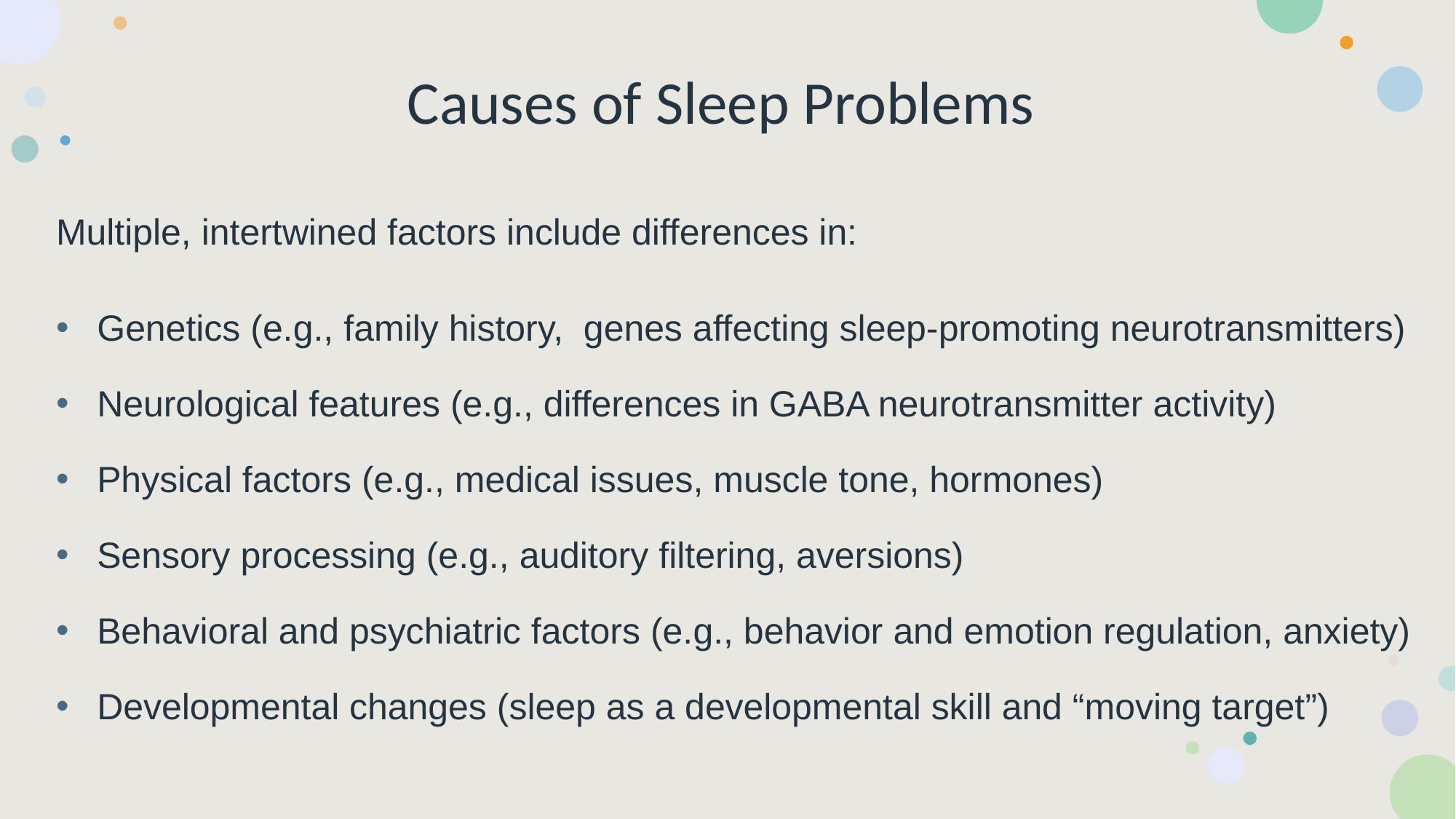

# Causes of Sleep Problems
Multiple, intertwined factors include differences in:

Genetics (e.g., family history,  genes affecting sleep-promoting neurotransmitters)
Neurological features (e.g., differences in GABA neurotransmitter activity)
Physical factors (e.g., medical issues, muscle tone, hormones)
Sensory processing (e.g., auditory filtering, aversions)
Behavioral and psychiatric factors (e.g., behavior and emotion regulation, anxiety)
Developmental changes (sleep as a developmental skill and “moving target”)